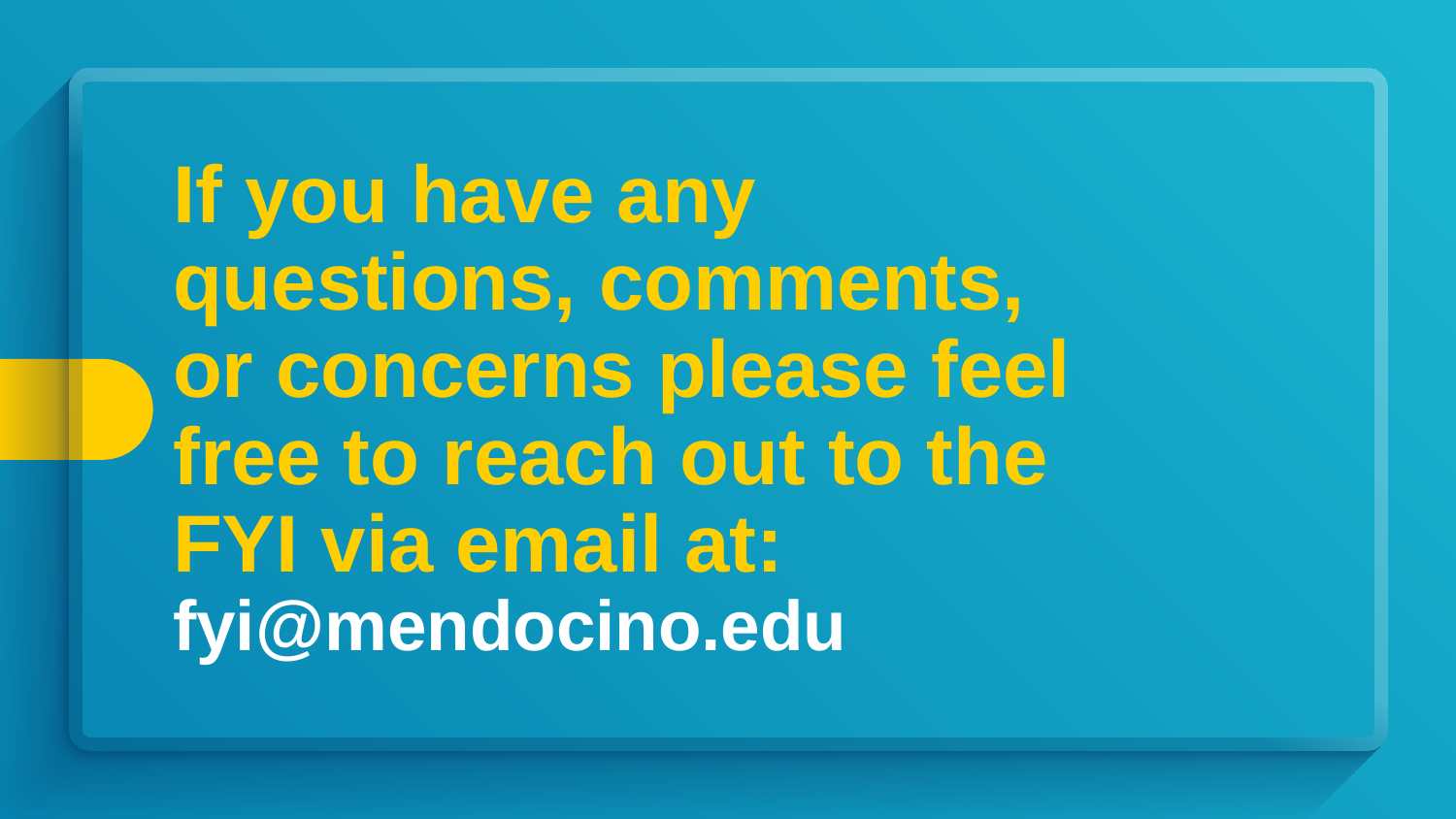

If you have any questions, comments, or concerns please feel free to reach out to the FYI via email at:
fyi@mendocino.edu